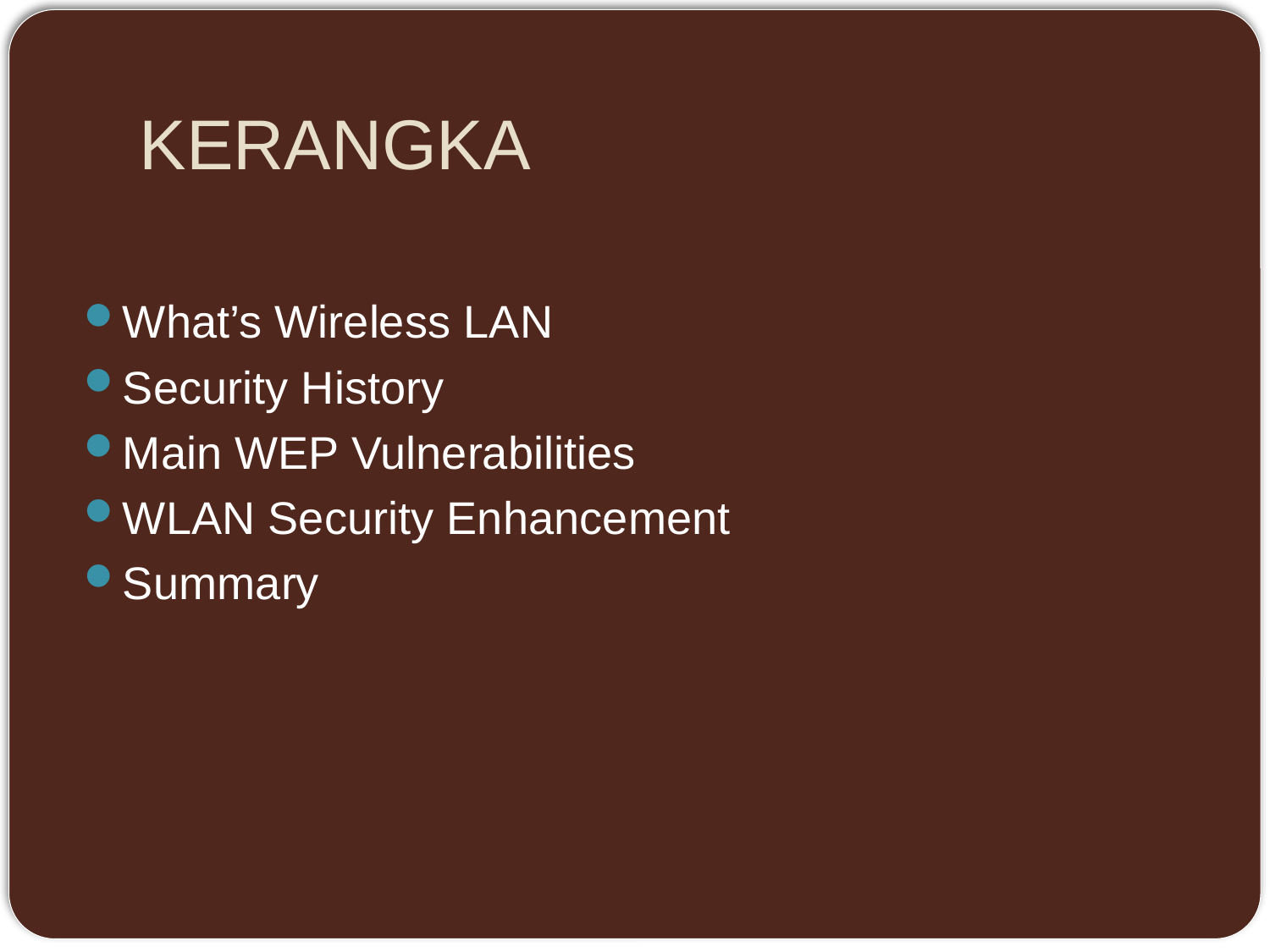

# KERANGKA
What’s Wireless LAN
Security History
Main WEP Vulnerabilities
WLAN Security Enhancement
Summary